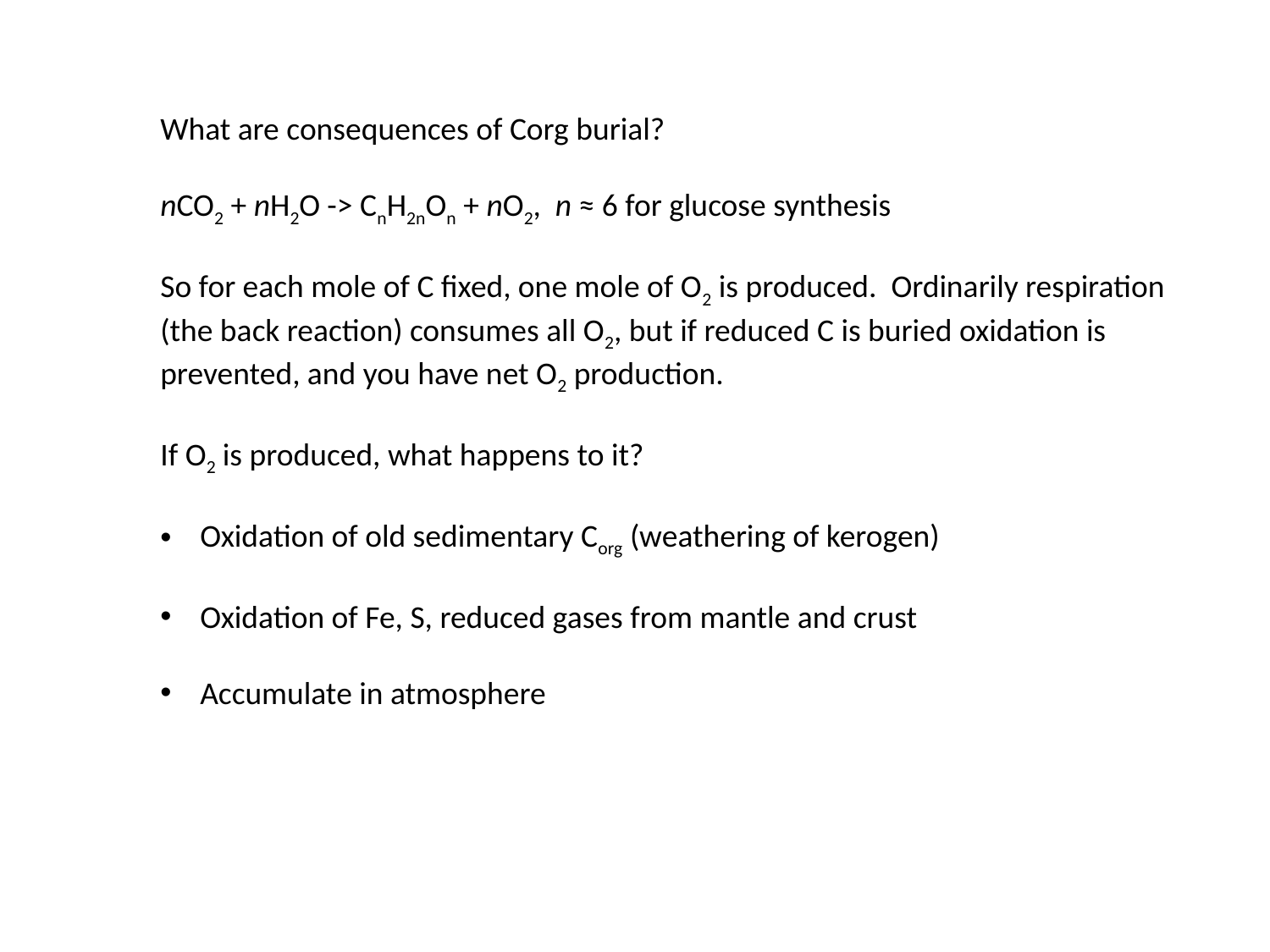

What are consequences of Corg burial?

nCO2 + nH2O -> CnH2nOn + nO2,  n ≈ 6 for glucose synthesis

So for each mole of C fixed, one mole of O2 is produced.  Ordinarily respiration (the back reaction) consumes all O2, but if reduced C is buried oxidation is prevented, and you have net O2 production.

If O2 is produced, what happens to it?

Oxidation of old sedimentary Corg (weathering of kerogen)

Oxidation of Fe, S, reduced gases from mantle and crust

Accumulate in atmosphere